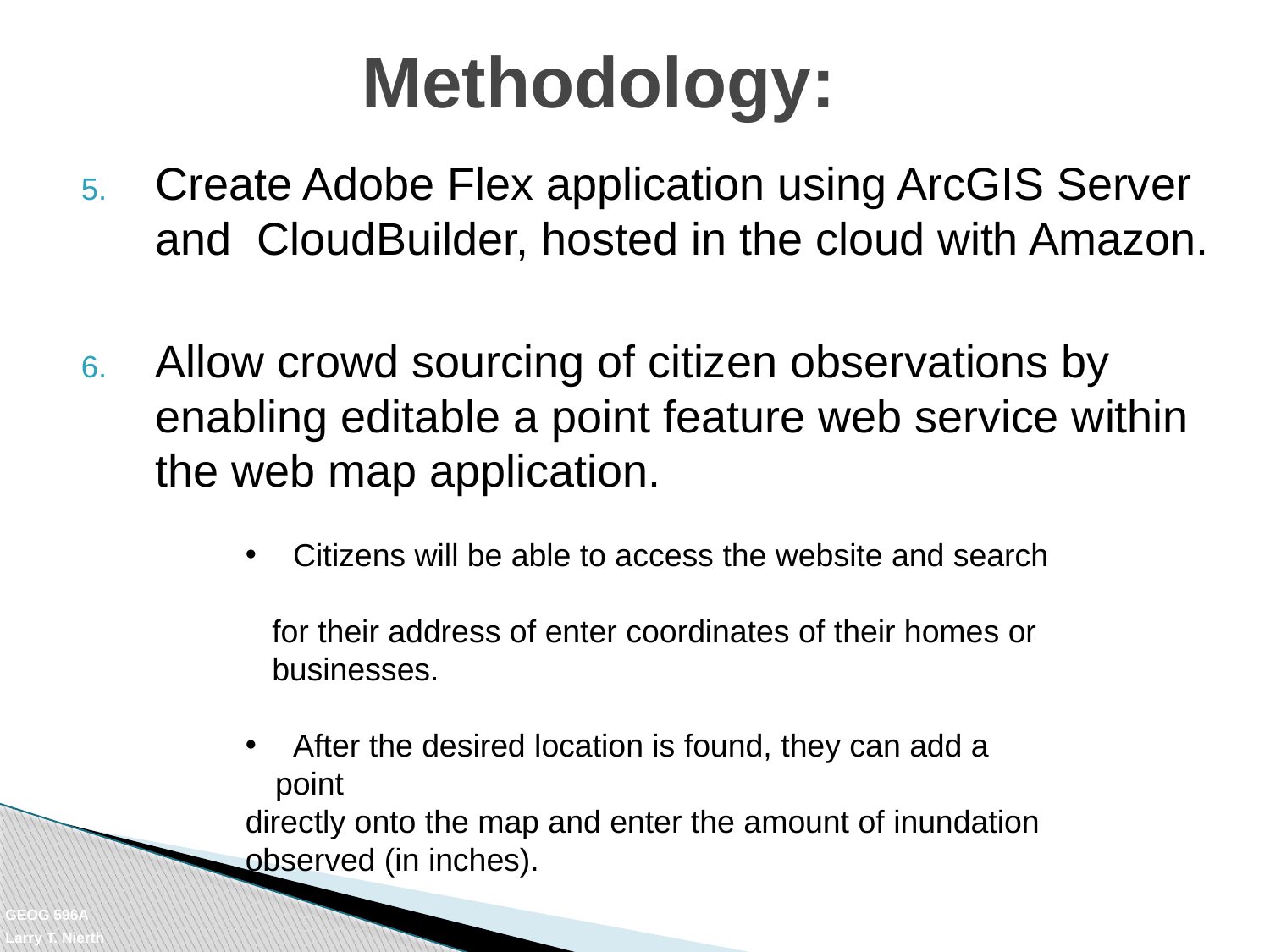

# Methodology:
Create Adobe Flex application using ArcGIS Server and  CloudBuilder, hosted in the cloud with Amazon.

Allow crowd sourcing of citizen observations by enabling editable a point feature web service within the web map application.

  Citizens will be able to access the website and search
   for their address of enter coordinates of their homes or
   businesses.

  After the desired location is found, they can add a point
directly onto the map and enter the amount of inundation observed (in inches).
GEOG 596A
Larry T. Nierth